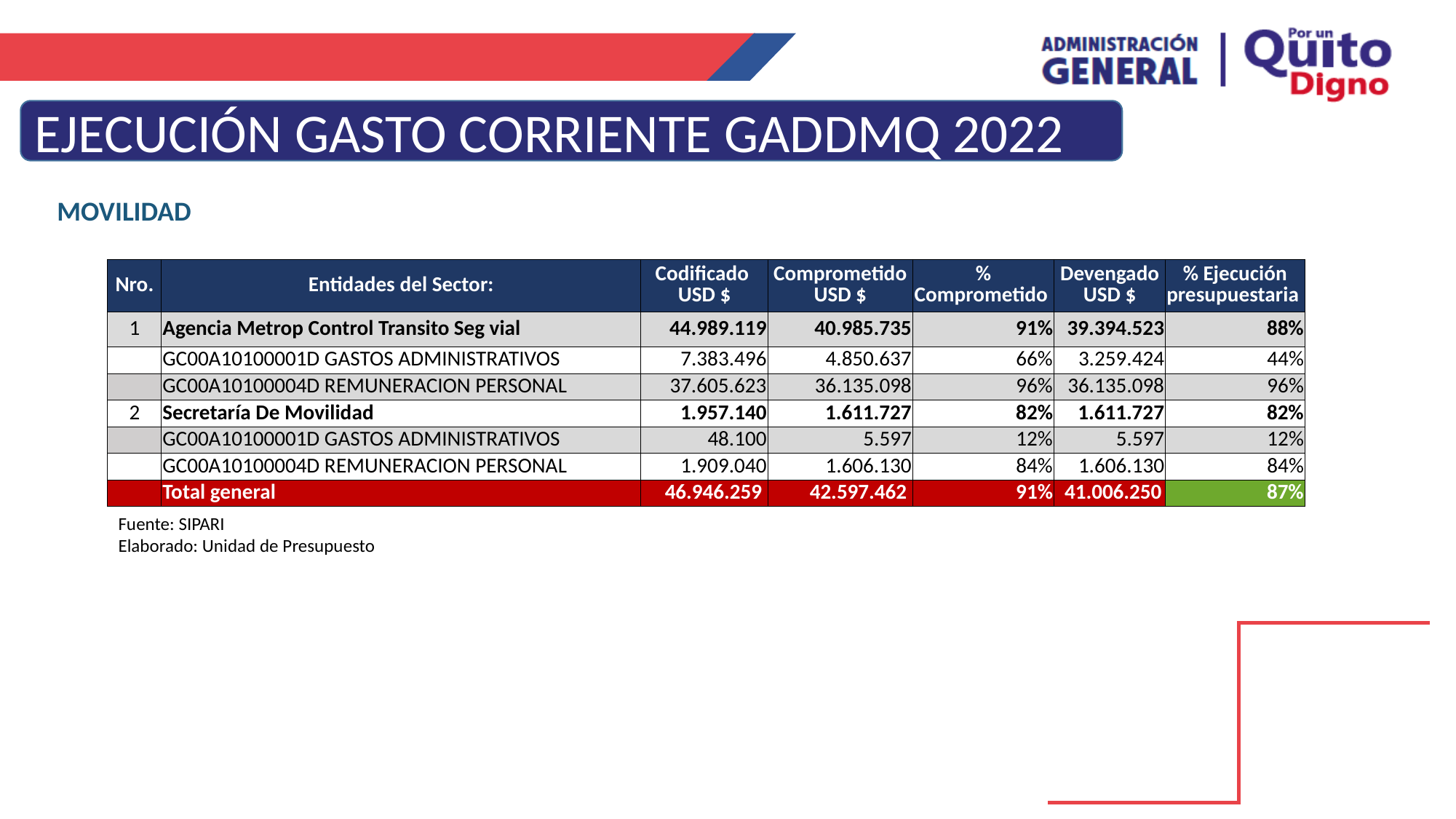

EJECUCIÓN GASTO CORRIENTE GADDMQ 2022
MOVILIDAD
| Nro. | Entidades del Sector: | Codificado USD $ | Comprometido USD $ | % Comprometido | Devengado USD $ | % Ejecución presupuestaria |
| --- | --- | --- | --- | --- | --- | --- |
| 1 | Agencia Metrop Control Transito Seg vial | 44.989.119 | 40.985.735 | 91% | 39.394.523 | 88% |
|  | GC00A10100001D GASTOS ADMINISTRATIVOS | 7.383.496 | 4.850.637 | 66% | 3.259.424 | 44% |
|  | GC00A10100004D REMUNERACION PERSONAL | 37.605.623 | 36.135.098 | 96% | 36.135.098 | 96% |
| 2 | Secretaría De Movilidad | 1.957.140 | 1.611.727 | 82% | 1.611.727 | 82% |
|  | GC00A10100001D GASTOS ADMINISTRATIVOS | 48.100 | 5.597 | 12% | 5.597 | 12% |
|  | GC00A10100004D REMUNERACION PERSONAL | 1.909.040 | 1.606.130 | 84% | 1.606.130 | 84% |
|  | Total general | 46.946.259 | 42.597.462 | 91% | 41.006.250 | 87% |
Fuente: SIPARI
Elaborado: Unidad de Presupuesto